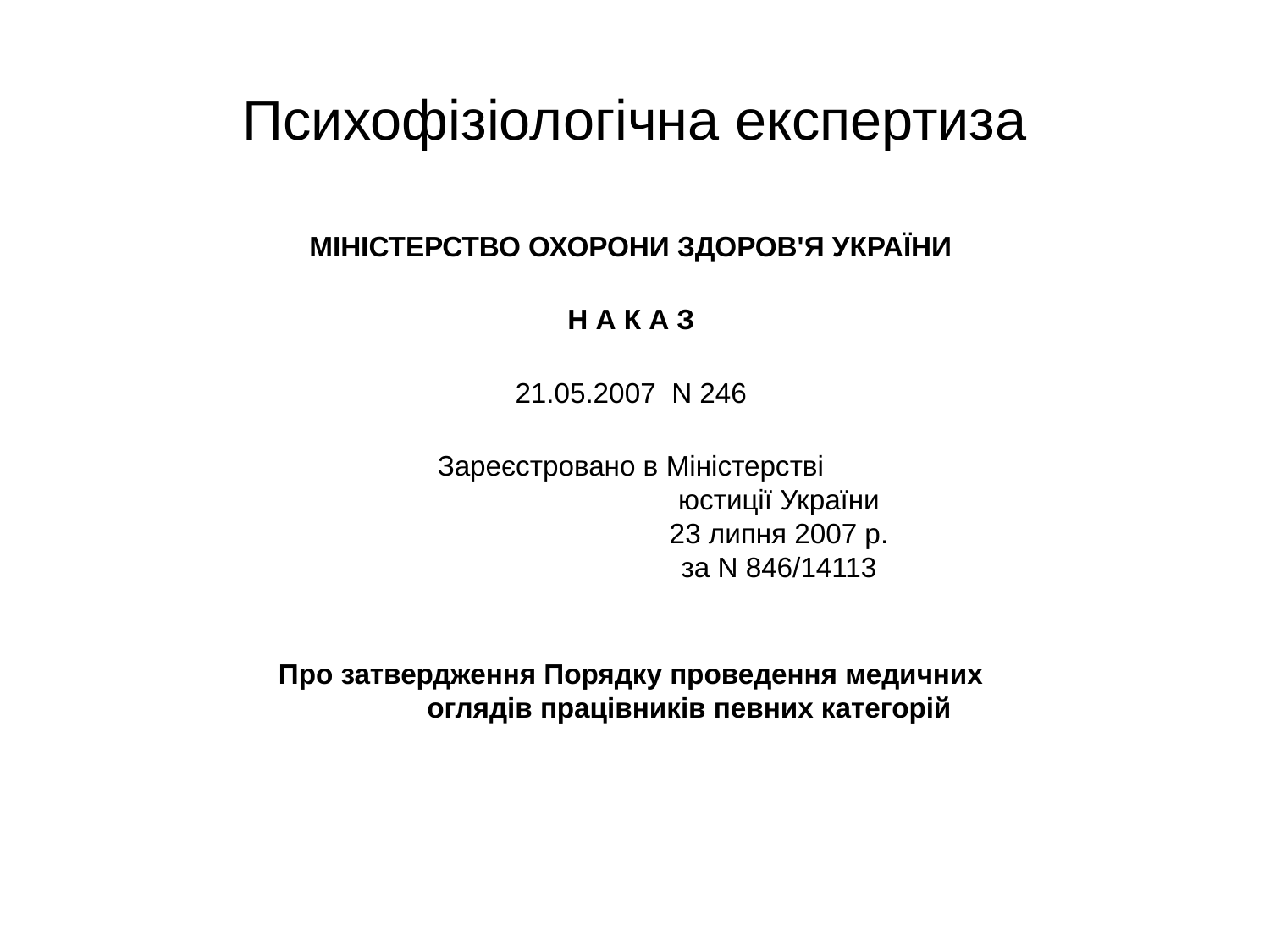

# Психофізіологічна експертиза
МІНІСТЕРСТВО ОХОРОНИ ЗДОРОВ'Я УКРАЇНИ
Н А К А З
21.05.2007  N 246
Зареєстровано в Міністерстві
                                      юстиції України
                                      23 липня 2007 р.
                                      за N 846/14113
Про затвердження Порядку проведення медичних
               оглядів працівників певних категорій